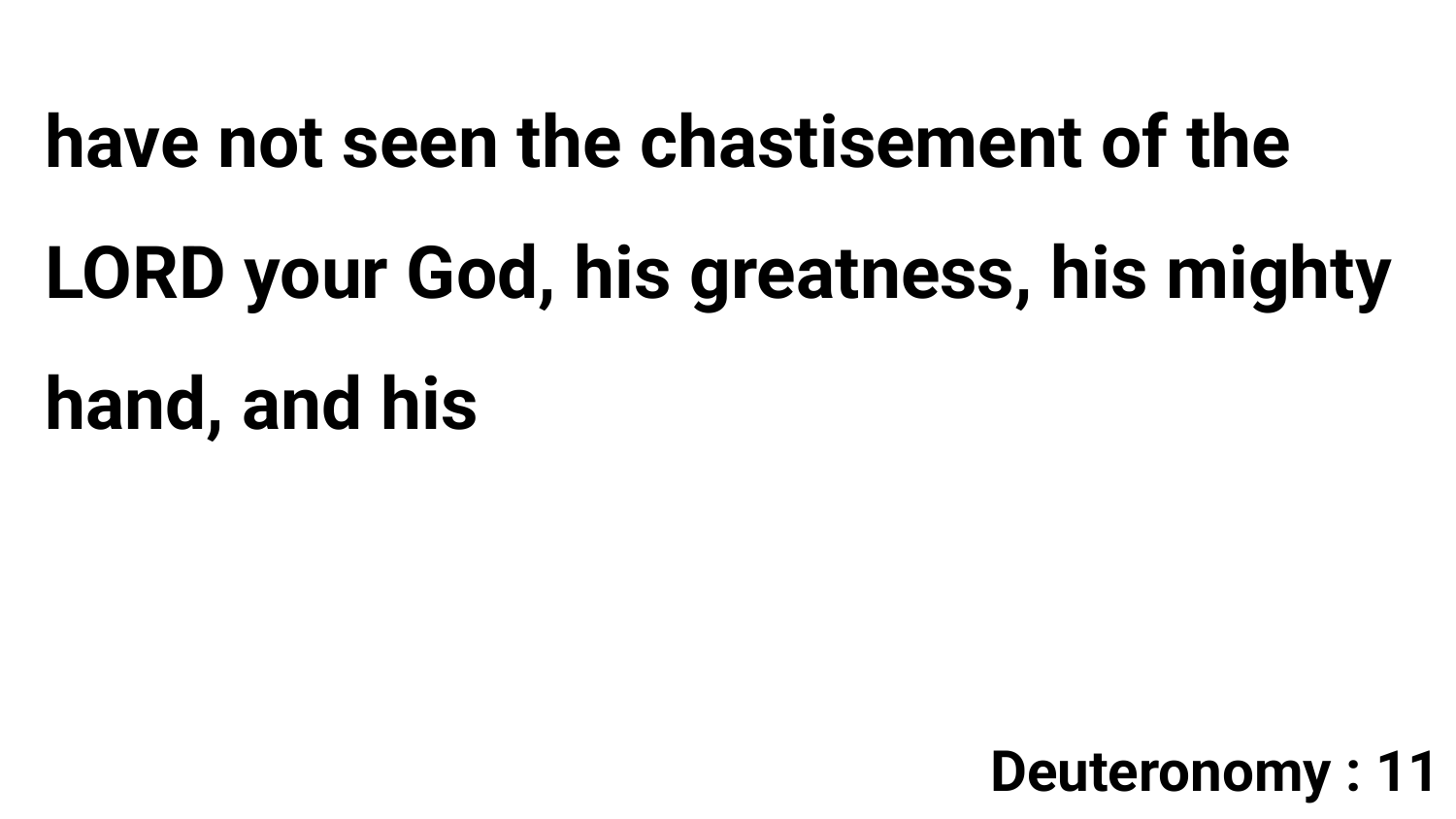

have not seen the chastisement of the LORD your God, his greatness, his mighty hand, and his
Deuteronomy : 11